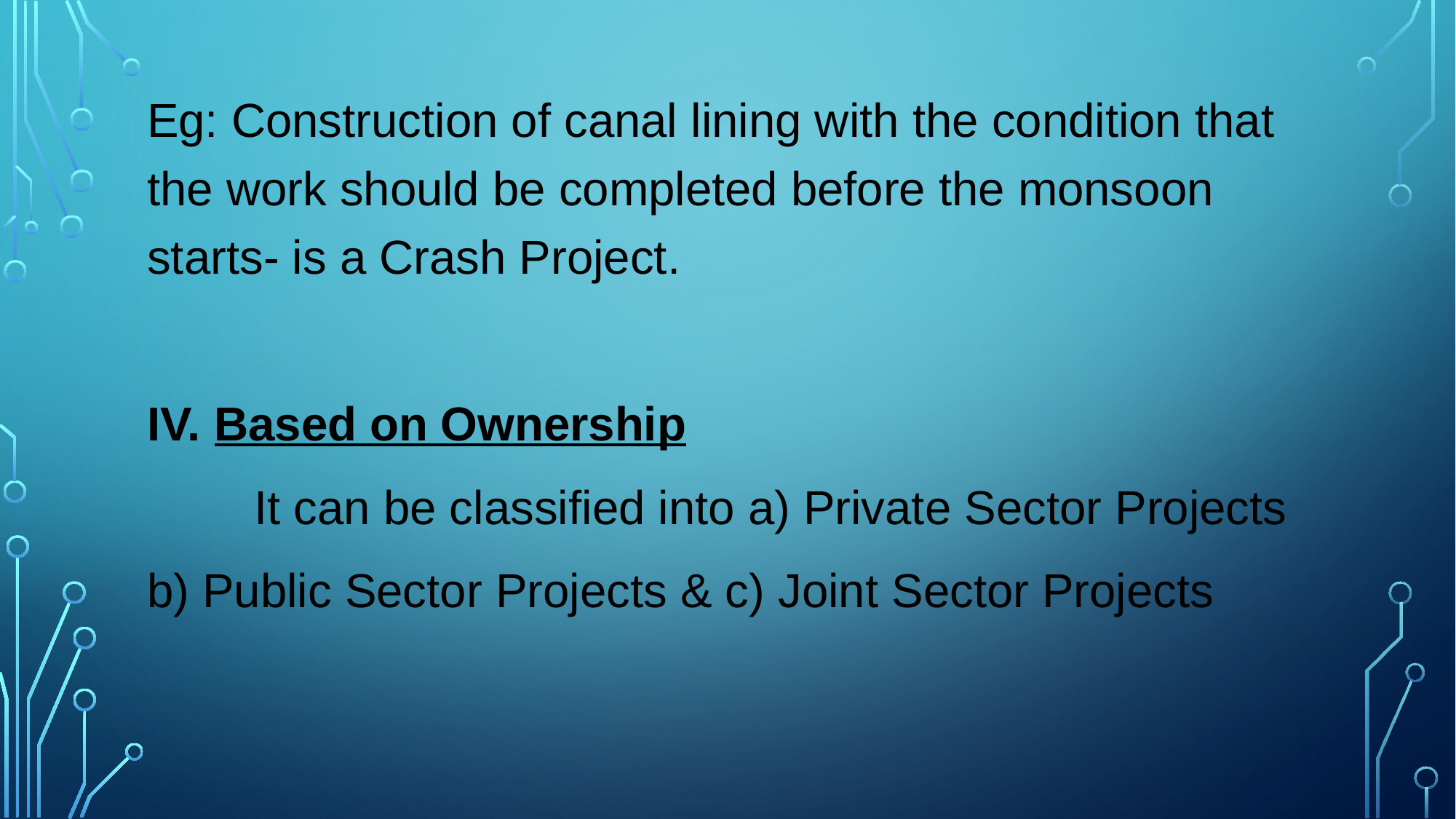

Eg: Construction of canal lining with the condition that the work should be completed before the monsoon starts- is a Crash Project.

IV. Based on Ownership
	It can be classified into a) Private Sector Projects
b) Public Sector Projects & c) Joint Sector Projects